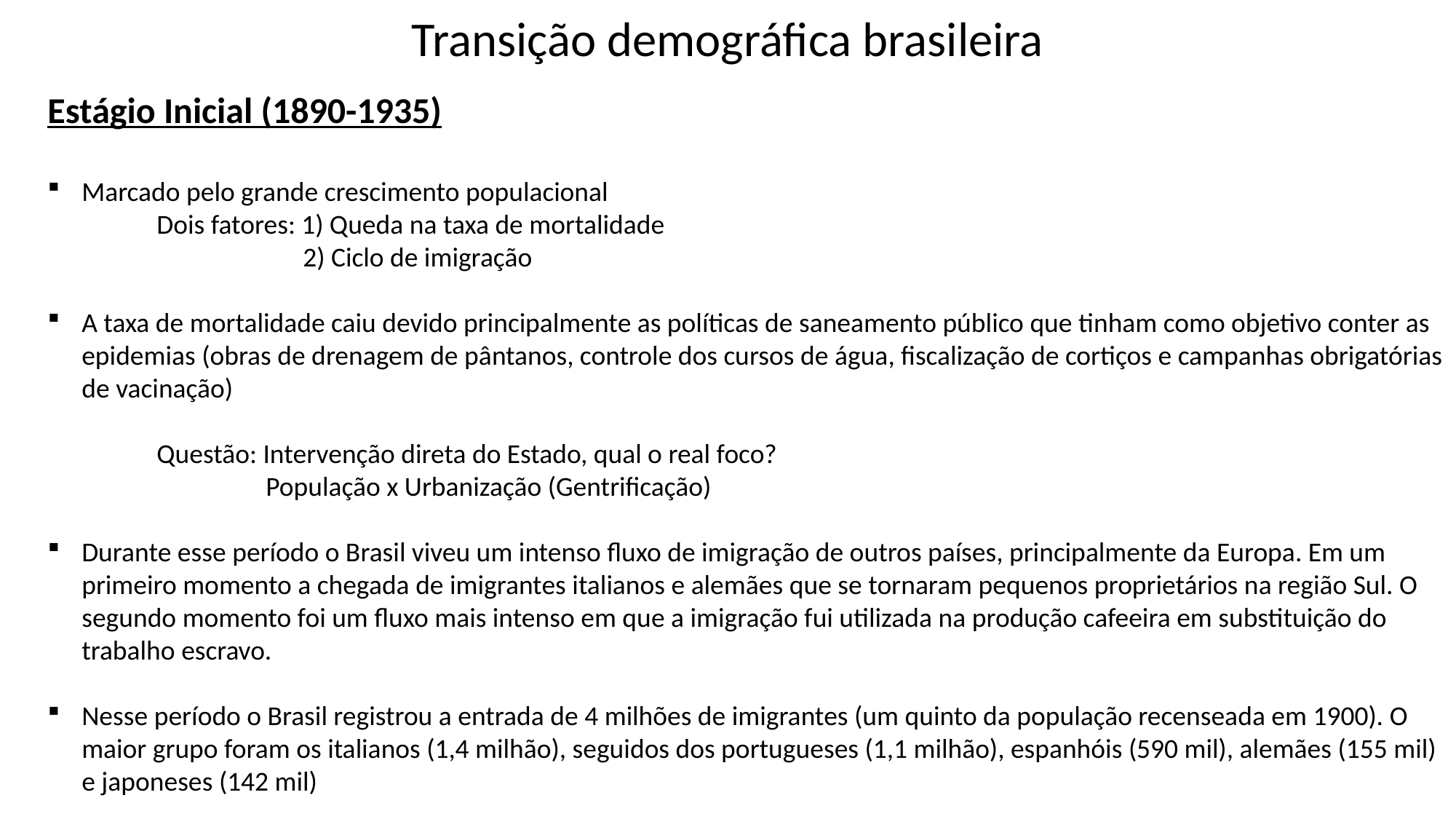

# Transição demográfica brasileira
Estágio Inicial (1890-1935)

Marcado pelo grande crescimento populacional
	Dois fatores: 1) Queda na taxa de mortalidade
		      2) Ciclo de imigração

A taxa de mortalidade caiu devido principalmente as políticas de saneamento público que tinham como objetivo conter as epidemias (obras de drenagem de pântanos, controle dos cursos de água, fiscalização de cortiços e campanhas obrigatórias de vacinação)

	Questão: Intervenção direta do Estado, qual o real foco?
		População x Urbanização (Gentrificação)

Durante esse período o Brasil viveu um intenso fluxo de imigração de outros países, principalmente da Europa. Em um primeiro momento a chegada de imigrantes italianos e alemães que se tornaram pequenos proprietários na região Sul. O segundo momento foi um fluxo mais intenso em que a imigração fui utilizada na produção cafeeira em substituição do trabalho escravo.

Nesse período o Brasil registrou a entrada de 4 milhões de imigrantes (um quinto da população recenseada em 1900). O maior grupo foram os italianos (1,4 milhão), seguidos dos portugueses (1,1 milhão), espanhóis (590 mil), alemães (155 mil) e japoneses (142 mil)